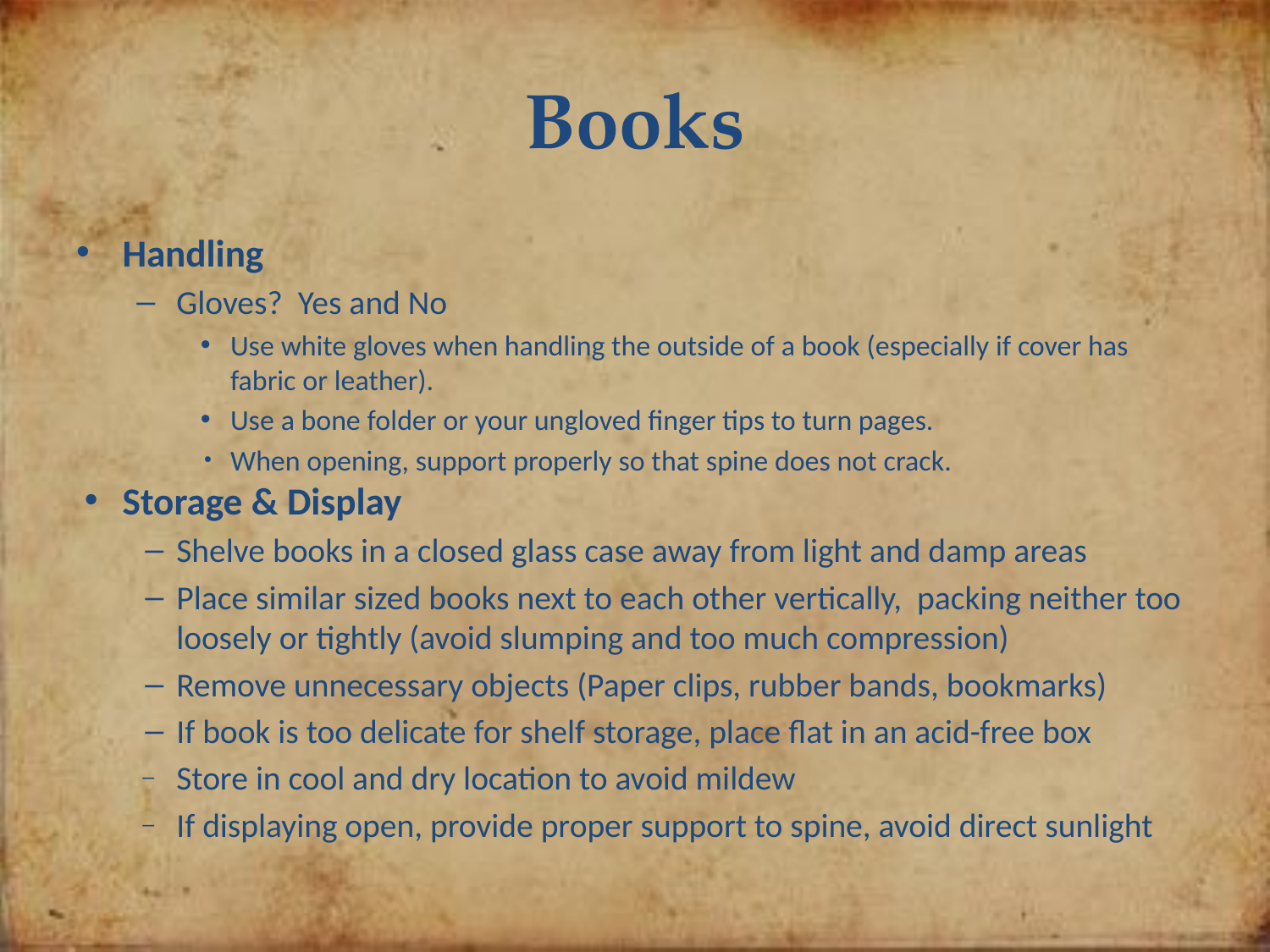

# Books
Handling
Gloves?  Yes and No
Use white gloves when handling the outside of a book (especially if cover has fabric or leather).
Use a bone folder or your ungloved finger tips to turn pages.
When opening, support properly so that spine does not crack.
Storage & Display
Shelve books in a closed glass case away from light and damp areas
Place similar sized books next to each other vertically,  packing neither too loosely or tightly (avoid slumping and too much compression)
Remove unnecessary objects (Paper clips, rubber bands, bookmarks)
If book is too delicate for shelf storage, place flat in an acid-free box
Store in cool and dry location to avoid mildew
If displaying open, provide proper support to spine, avoid direct sunlight